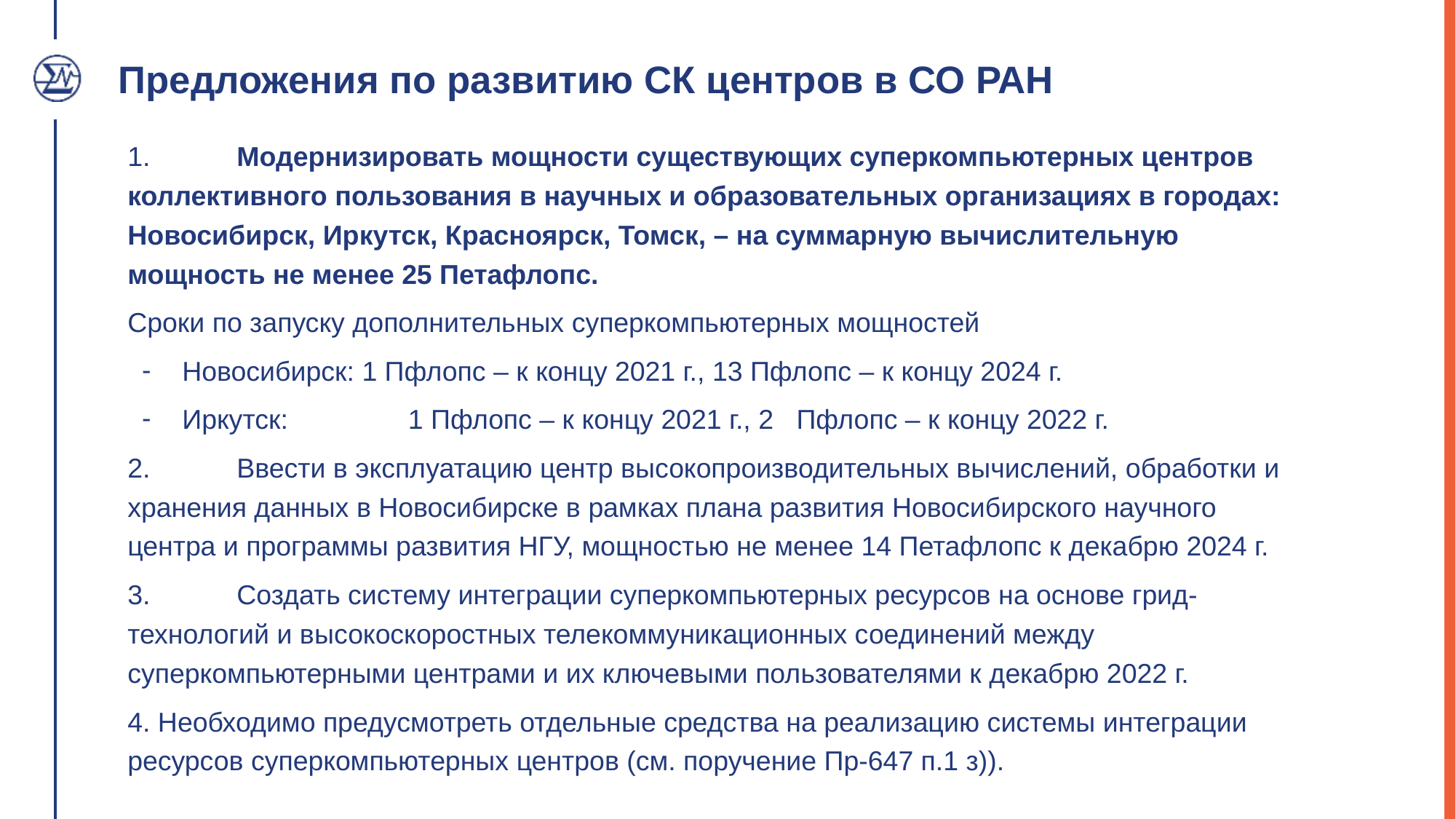

# Предложения по развитию СК центров в СО РАН
1.	Модернизировать мощности существующих суперкомпьютерных центров коллективного пользования в научных и образовательных организациях в городах: Новосибирск, Иркутск, Красноярск, Томск, – на суммарную вычислительную мощность не менее 25 Петафлопс.
Сроки по запуску дополнительных суперкомпьютерных мощностей
Новосибирск: 1 Пфлопс – к концу 2021 г., 13 Пфлопс – к концу 2024 г.
Иркутск: 	 1 Пфлопс – к концу 2021 г., 2   Пфлопс – к концу 2022 г.
2.	Ввести в эксплуатацию центр высокопроизводительных вычислений, обработки и хранения данных в Новосибирске в рамках плана развития Новосибирского научного центра и программы развития НГУ, мощностью не менее 14 Петафлопс к декабрю 2024 г.
3.	Создать систему интеграции суперкомпьютерных ресурсов на основе грид-технологий и высокоскоростных телекоммуникационных соединений между суперкомпьютерными центрами и их ключевыми пользователями к декабрю 2022 г.
4. Необходимо предусмотреть отдельные средства на реализацию системы интеграции ресурсов суперкомпьютерных центров (см. поручение Пр-647 п.1 з)).